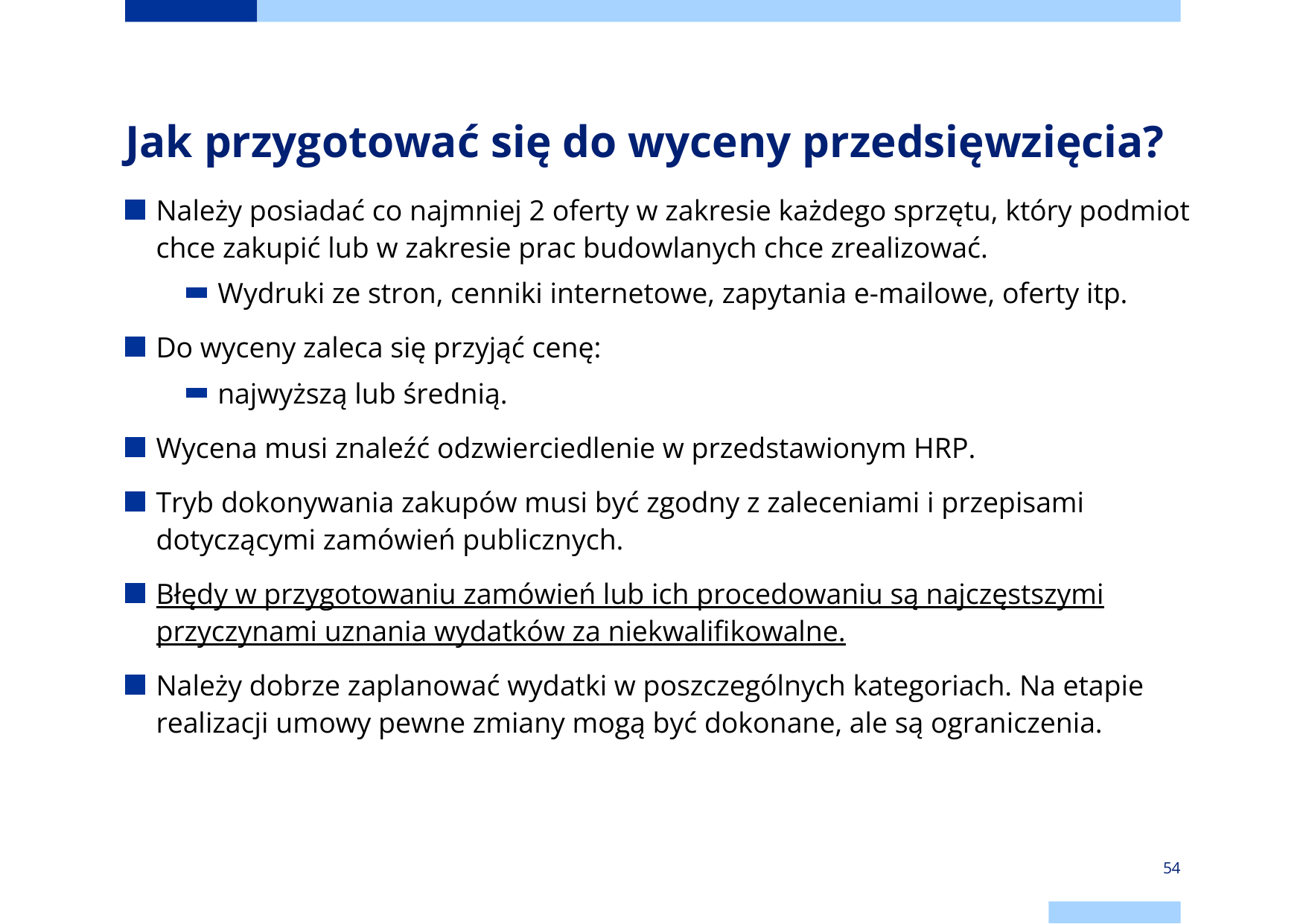

# Jak przygotować się do wyceny przedsięwzięcia?
Należy posiadać co najmniej 2 oferty w zakresie każdego sprzętu, który podmiot chce zakupić lub w zakresie prac budowlanych chce zrealizować.
Wydruki ze stron, cenniki internetowe, zapytania e-mailowe, oferty itp.
Do wyceny zaleca się przyjąć cenę:
najwyższą lub średnią.
Wycena musi znaleźć odzwierciedlenie w przedstawionym HRP.
Tryb dokonywania zakupów musi być zgodny z zaleceniami i przepisami dotyczącymi zamówień publicznych.
Błędy w przygotowaniu zamówień lub ich procedowaniu są najczęstszymi przyczynami uznania wydatków za niekwalifikowalne.
Należy dobrze zaplanować wydatki w poszczególnych kategoriach. Na etapie realizacji umowy pewne zmiany mogą być dokonane, ale są ograniczenia.
54